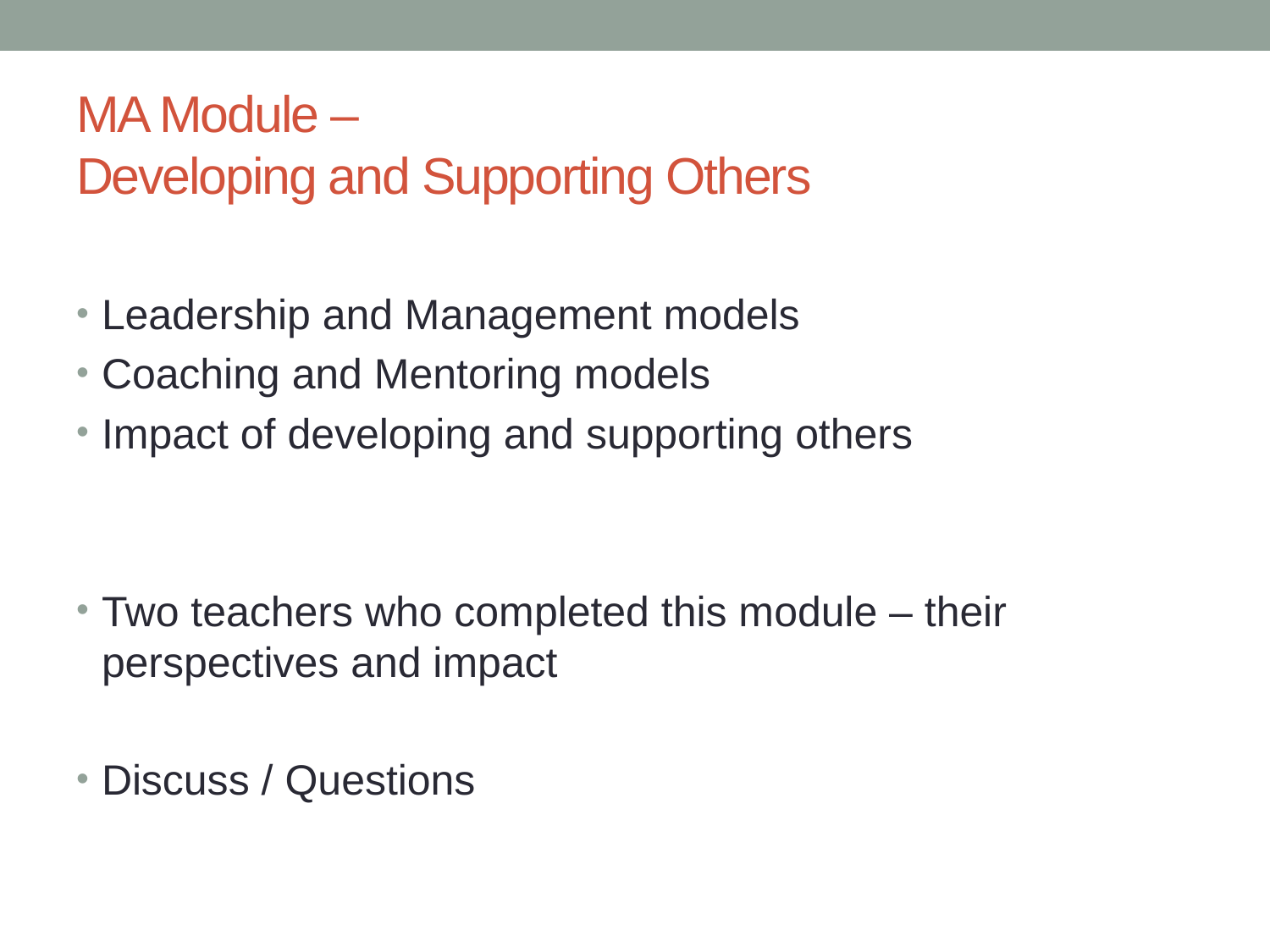

# MA Module – Developing and Supporting Others

Leadership and Management models
Coaching and Mentoring models
Impact of developing and supporting others

Two teachers who completed this module – their perspectives and impact

Discuss / Questions